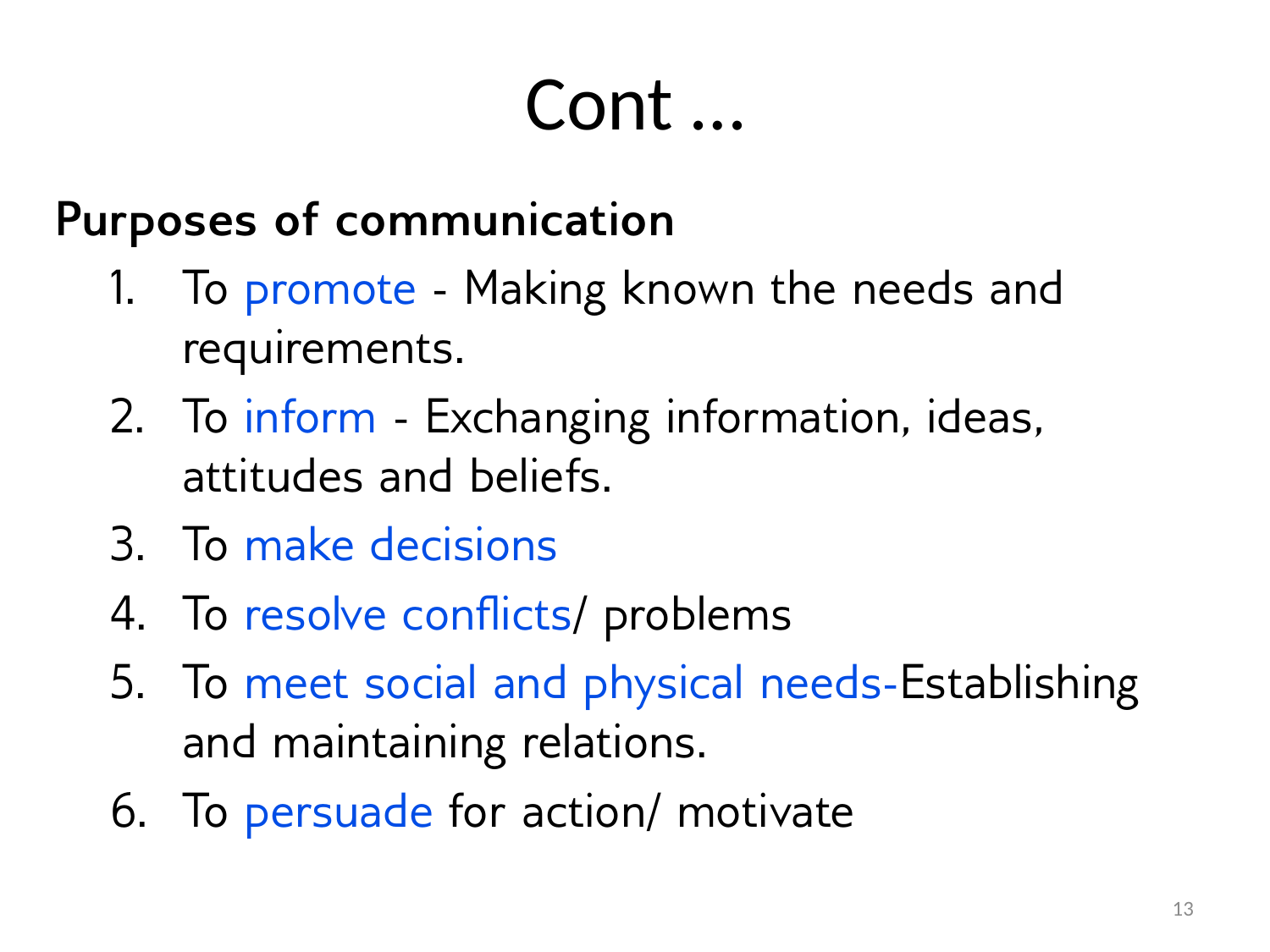

# Cont …
Purposes of communication
To promote - Making known the needs and requirements.
To inform - Exchanging information, ideas, attitudes and beliefs.
To make decisions
To resolve conflicts/ problems
To meet social and physical needs-Establishing and maintaining relations.
To persuade for action/ motivate

13